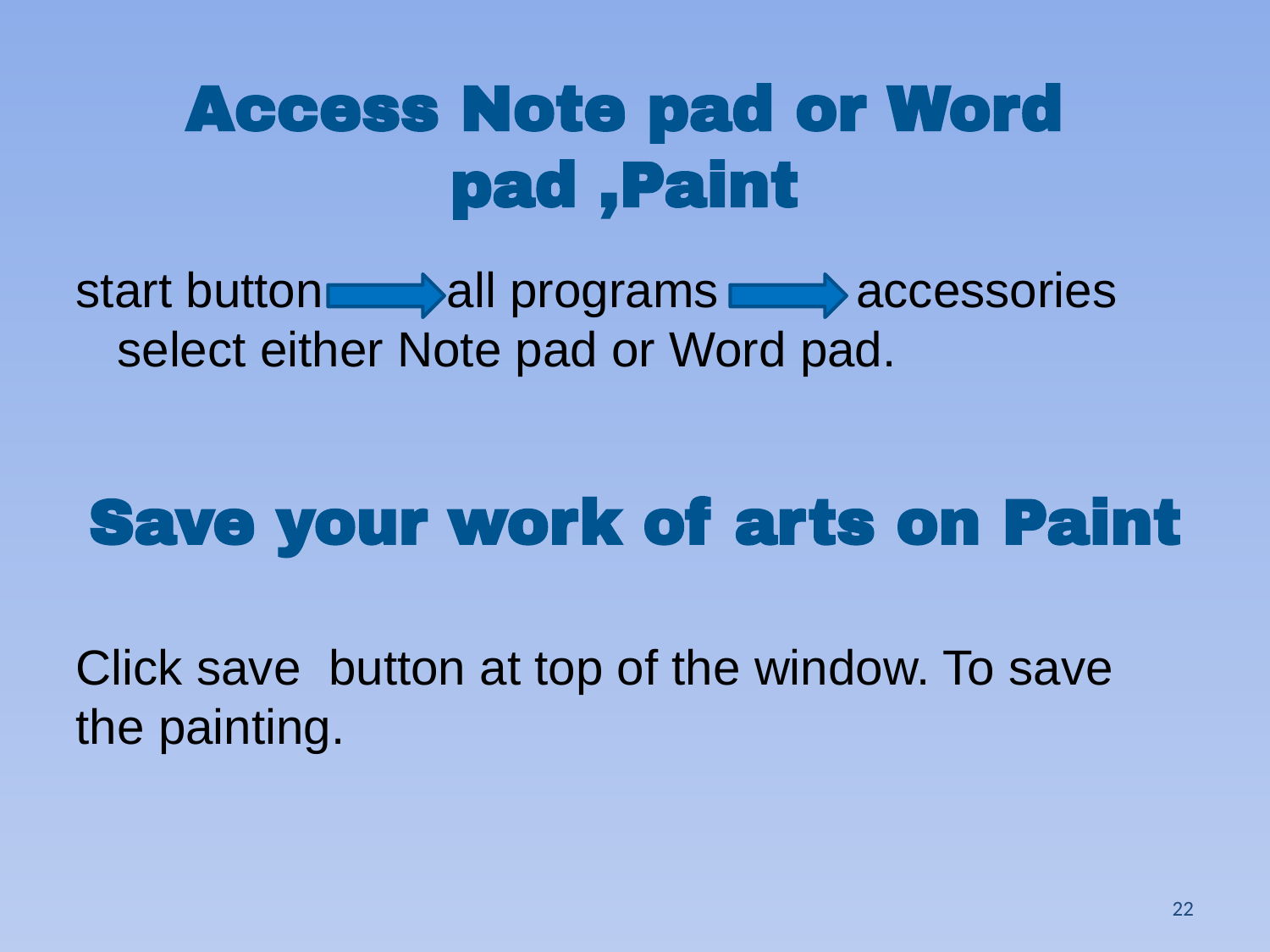

Access Note pad or Word pad ,Paint
start button         all programs          accessories       select either Note pad or Word pad.

Save your work of arts on Paint
Click save  button at top of the window. To save the painting.
22